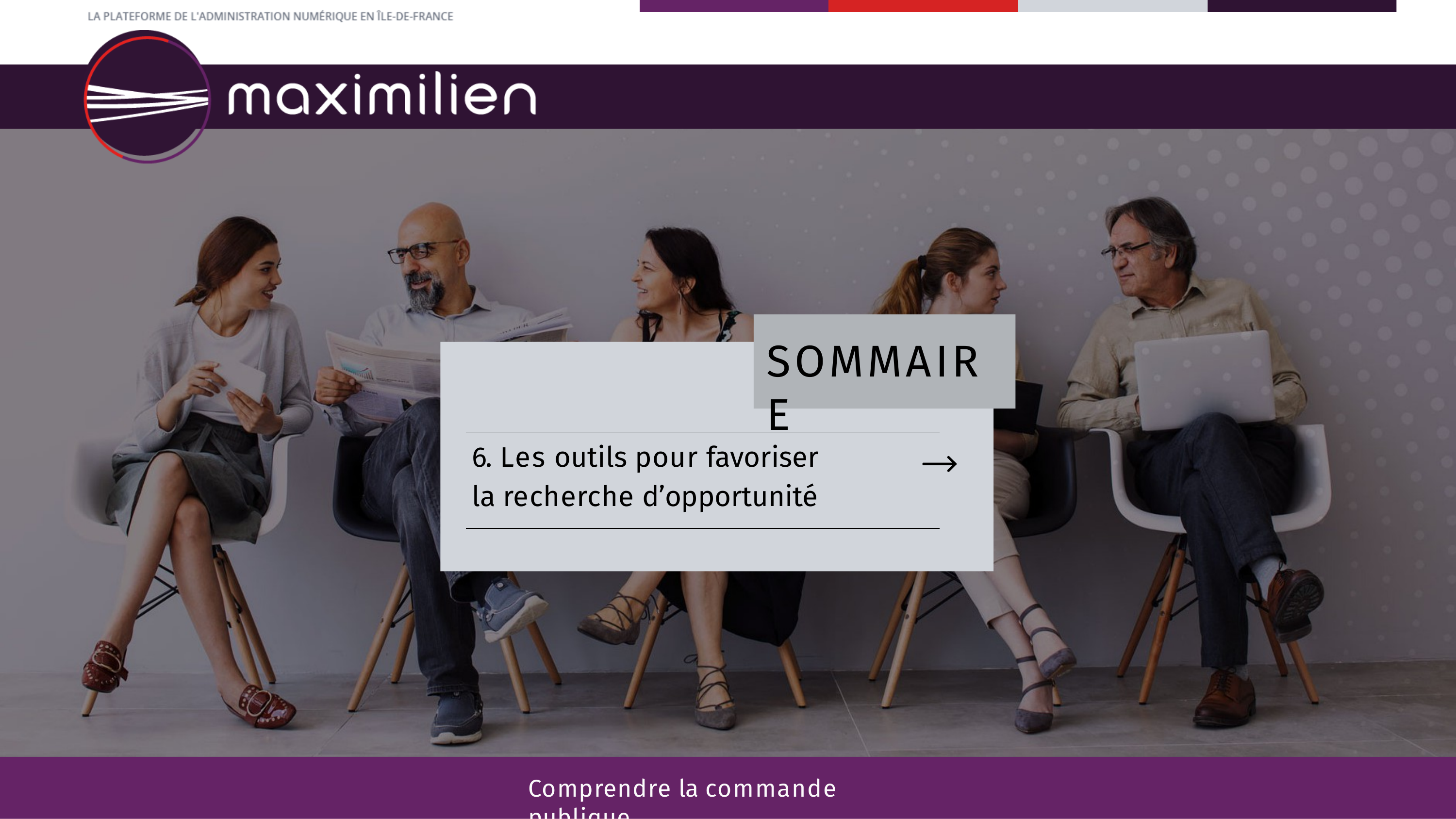

# SOMMAIRE
6. Les outils pour favoriser la recherche d’opportunité

Comprendre la commande publique